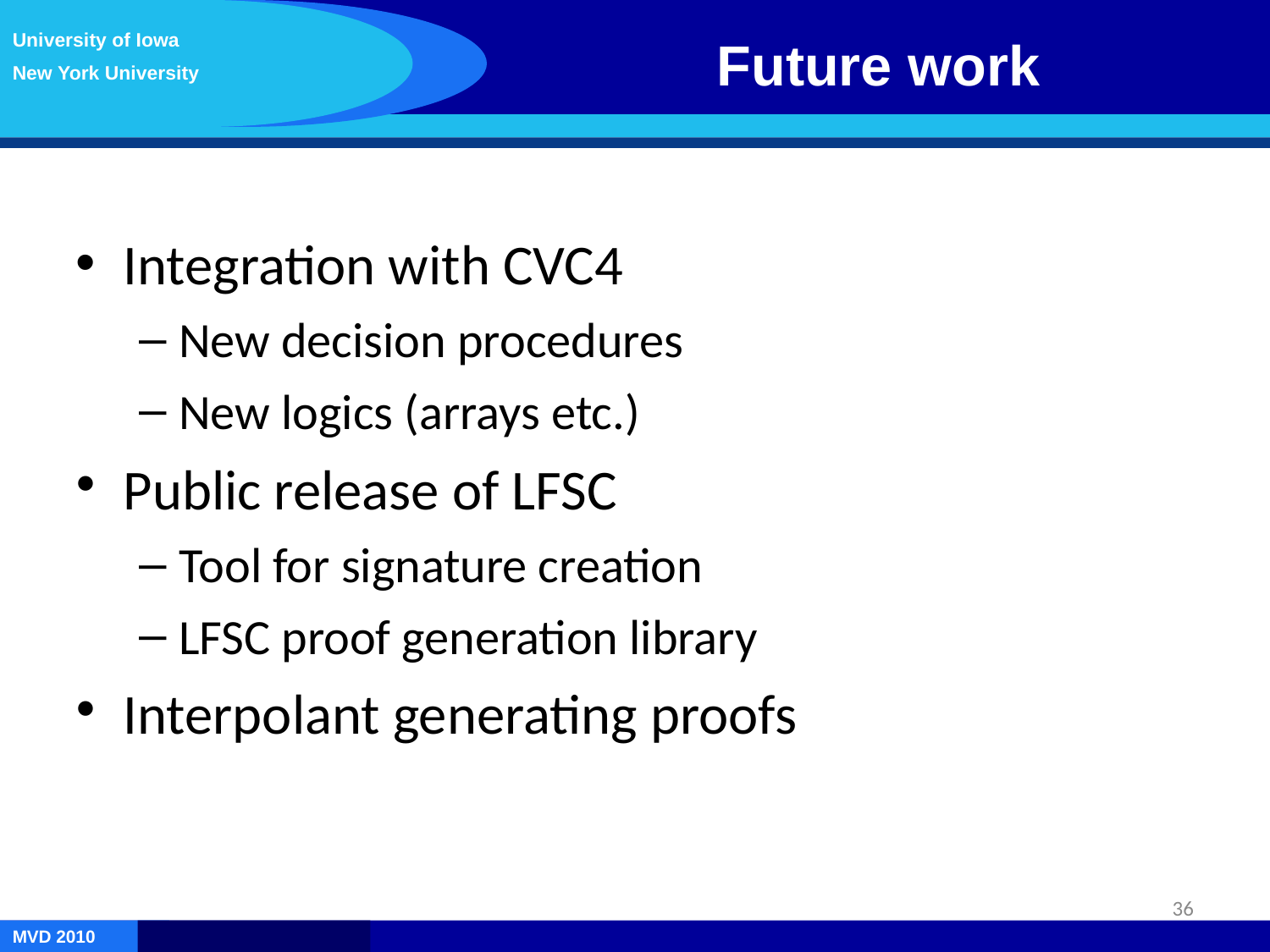

University of Iowa
New York University

Future work
Integration with CVC4
New decision procedures
New logics (arrays etc.)
Public release of LFSC
Tool for signature creation
LFSC proof generation library
Interpolant generating proofs
36

MVD 2010